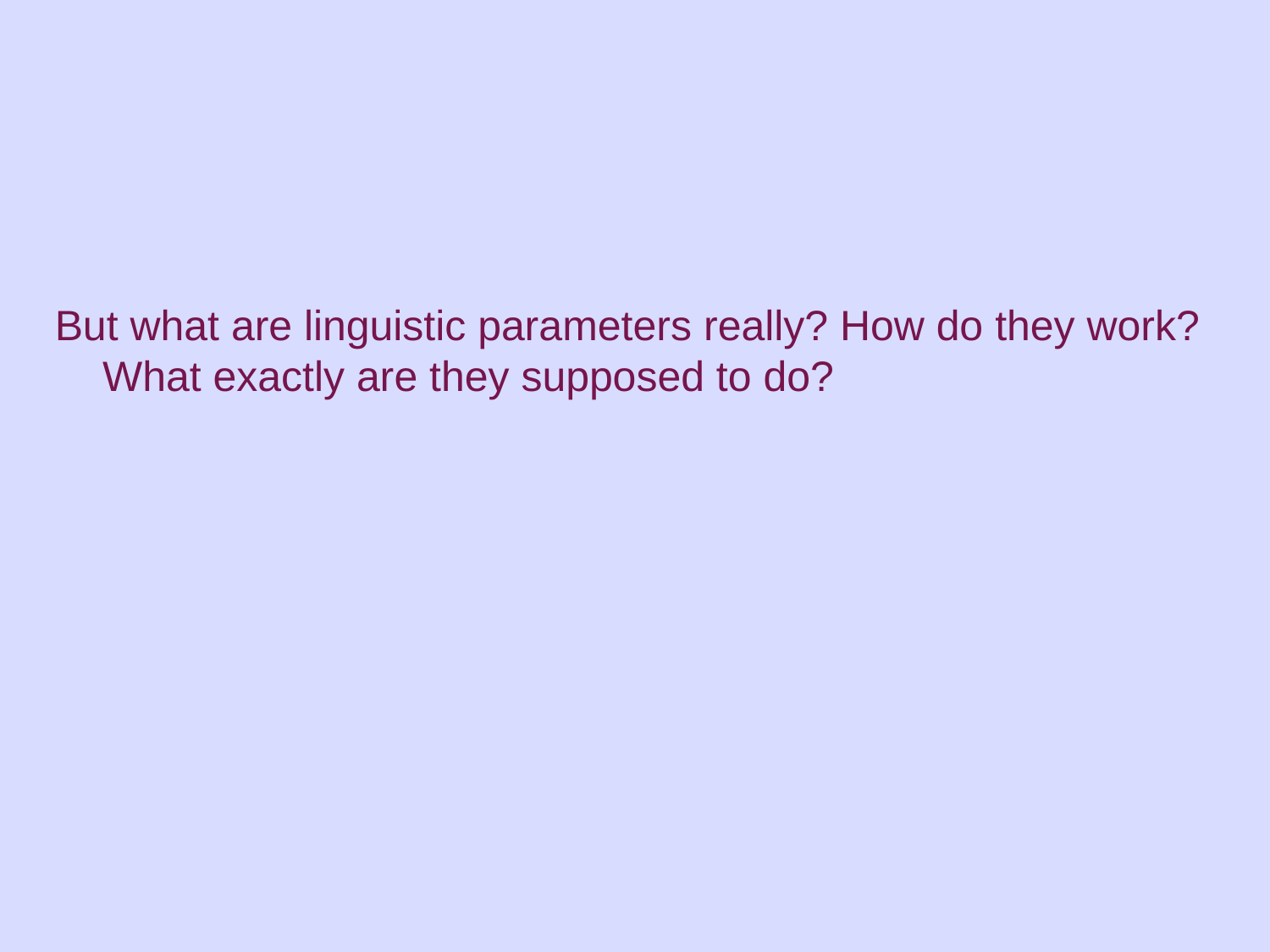

But what are linguistic parameters really? How do they work? What exactly are they supposed to do?